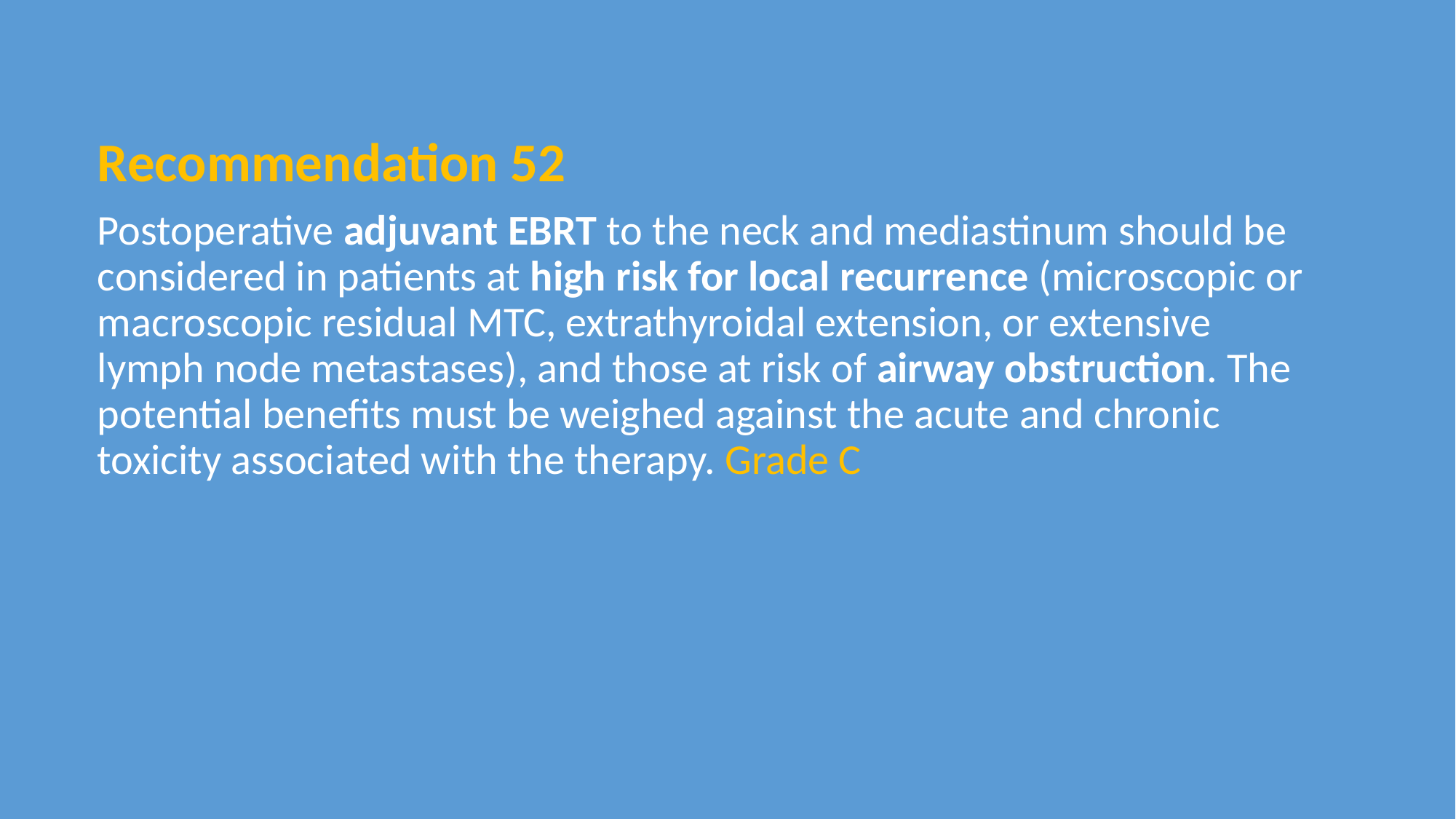

Recommendation 52
Postoperative adjuvant EBRT to the neck and mediastinum should be considered in patients at high risk for local recurrence (microscopic or macroscopic residual MTC, extrathyroidal extension, or extensive lymph node metastases), and those at risk of airway obstruction. The potential benefits must be weighed against the acute and chronic toxicity associated with the therapy. Grade C